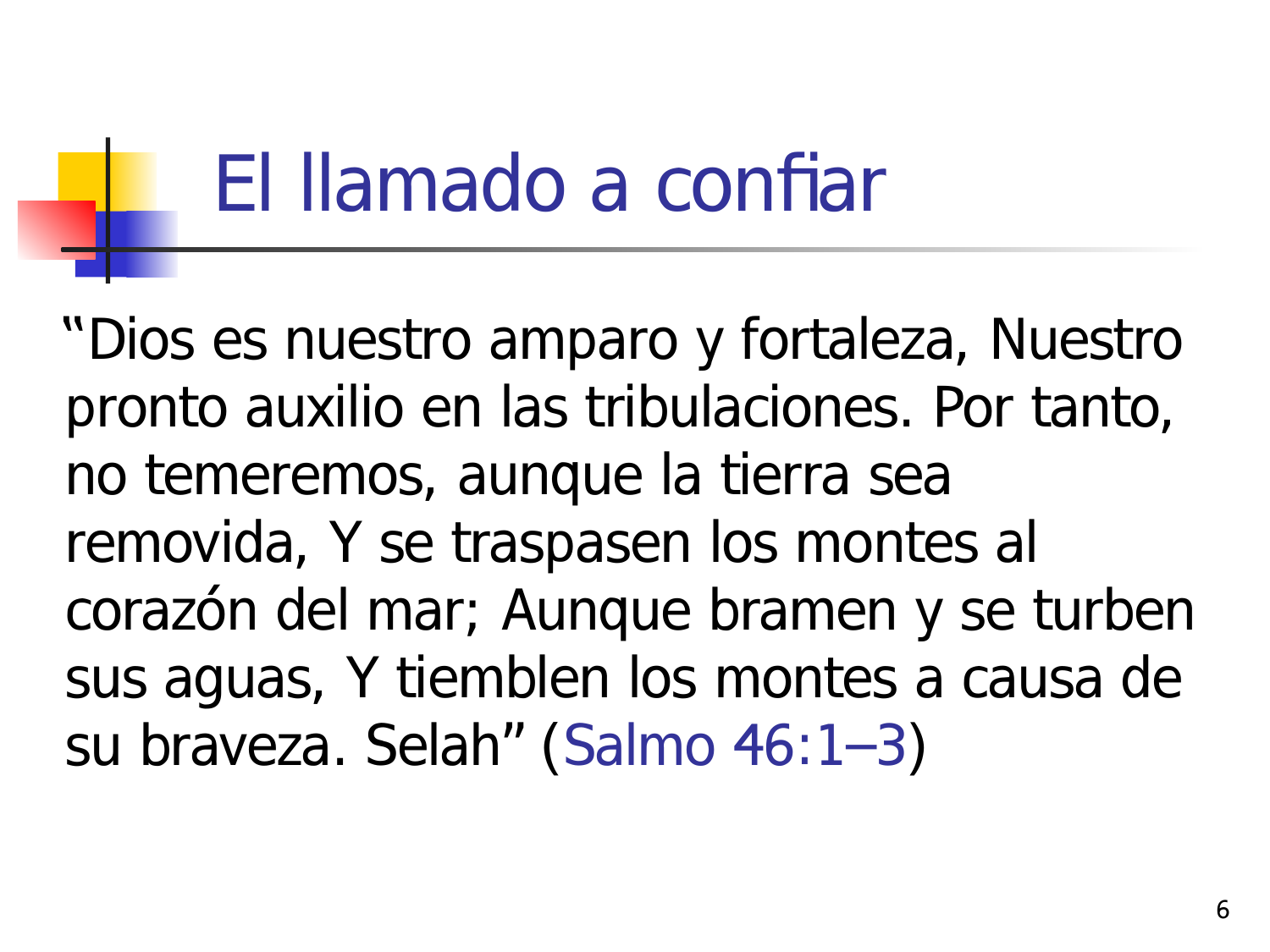

# El llamado a confiar
“Dios es nuestro amparo y fortaleza, Nuestro pronto auxilio en las tribulaciones. Por tanto, no temeremos, aunque la tierra sea removida, Y se traspasen los montes al corazón del mar; Aunque bramen y se turben sus aguas, Y tiemblen los montes a causa de su braveza. Selah” (Salmo 46:1–3)
6